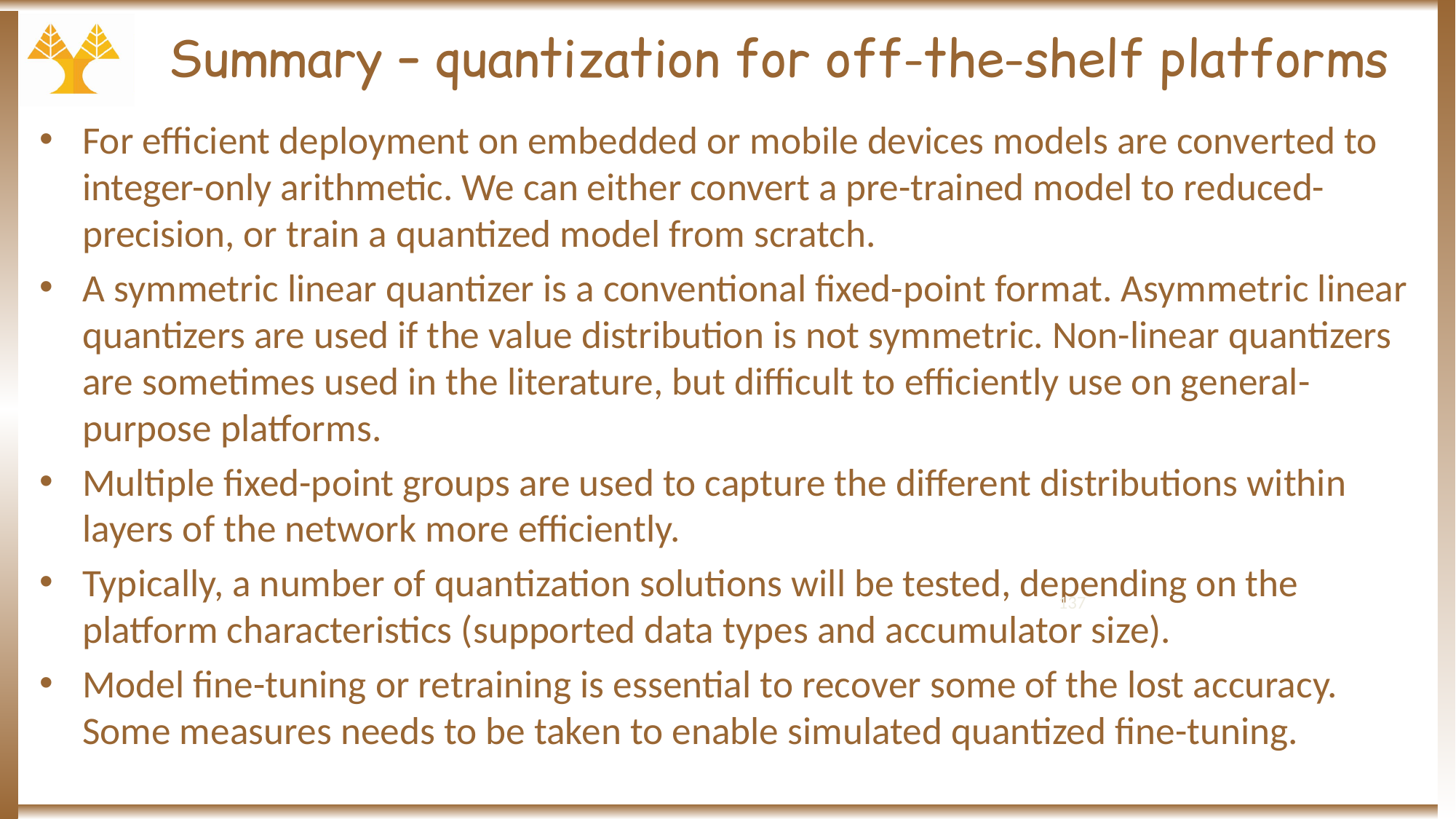

# Summary – quantization for off-the-shelf platforms
For efficient deployment on embedded or mobile devices models are converted to integer-only arithmetic. We can either convert a pre-trained model to reduced-precision, or train a quantized model from scratch.
A symmetric linear quantizer is a conventional fixed-point format. Asymmetric linear quantizers are used if the value distribution is not symmetric. Non-linear quantizers are sometimes used in the literature, but difficult to efficiently use on general-purpose platforms.
Multiple fixed-point groups are used to capture the different distributions within layers of the network more efficiently.
Typically, a number of quantization solutions will be tested, depending on the platform characteristics (supported data types and accumulator size).
Model fine-tuning or retraining is essential to recover some of the lost accuracy. Some measures needs to be taken to enable simulated quantized fine-tuning.
137